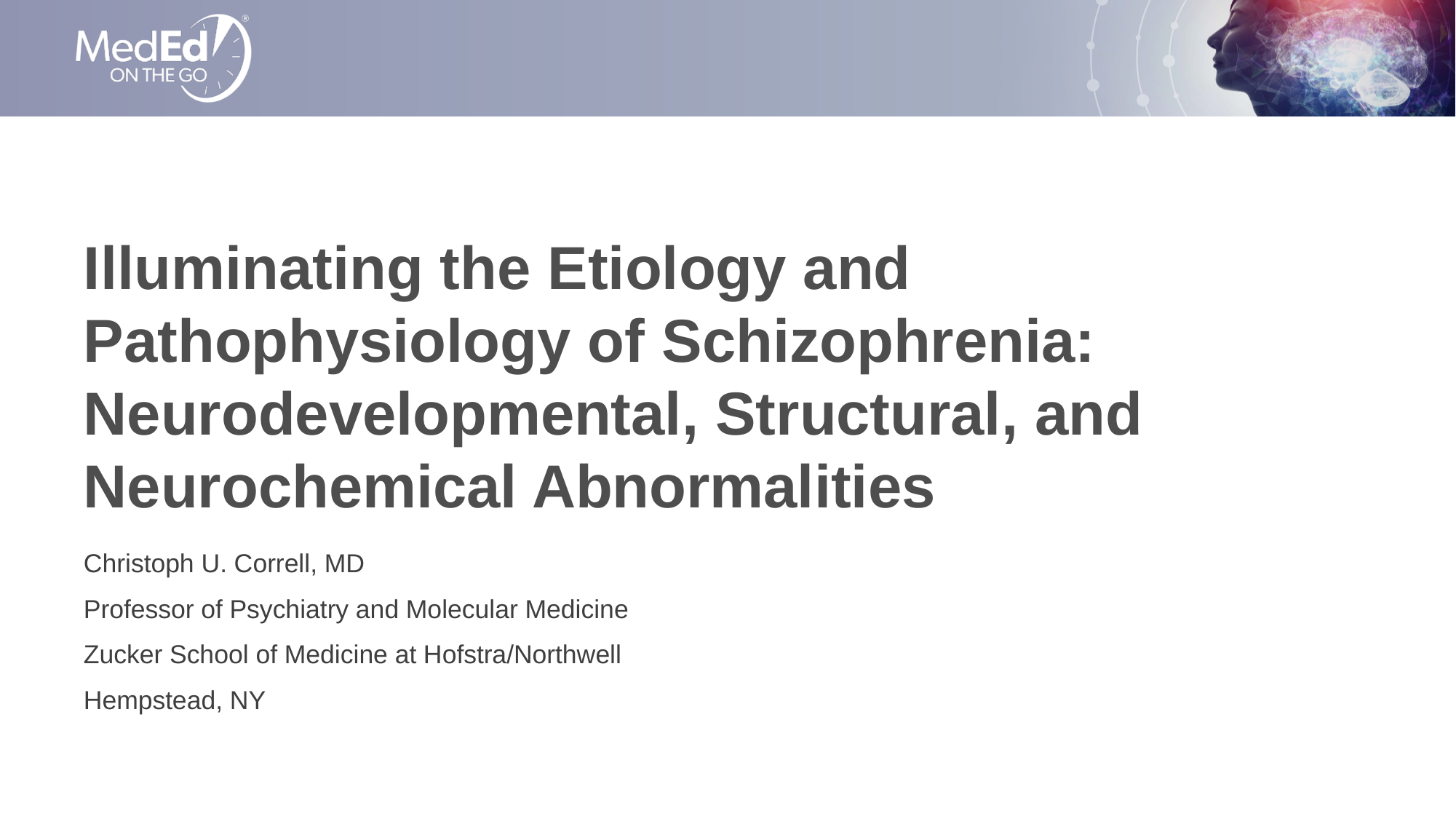

# Illuminating the Etiology and Pathophysiology of Schizophrenia: Neurodevelopmental, Structural, and Neurochemical Abnormalities

Christoph U. Correll, MD
Professor of Psychiatry and Molecular Medicine
Zucker School of Medicine at Hofstra/Northwell
Hempstead, NY